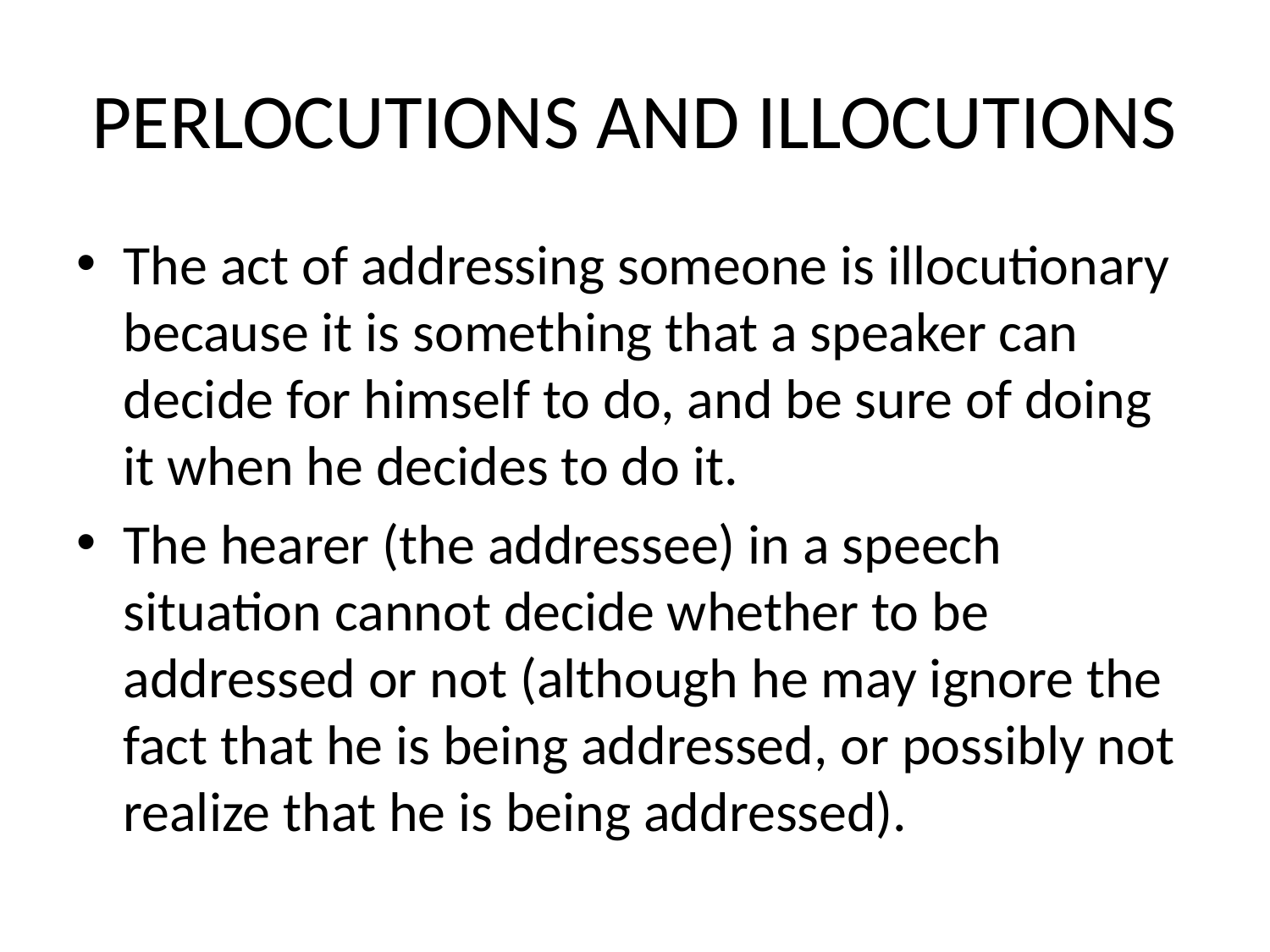

# PERLOCUTIONS AND ILLOCUTIONS
The act of addressing someone is illocutionary because it is something that a speaker can decide for himself to do, and be sure of doing it when he decides to do it.
The hearer (the addressee) in a speech situation cannot decide whether to be addressed or not (although he may ignore the fact that he is being addressed, or possibly not realize that he is being addressed).